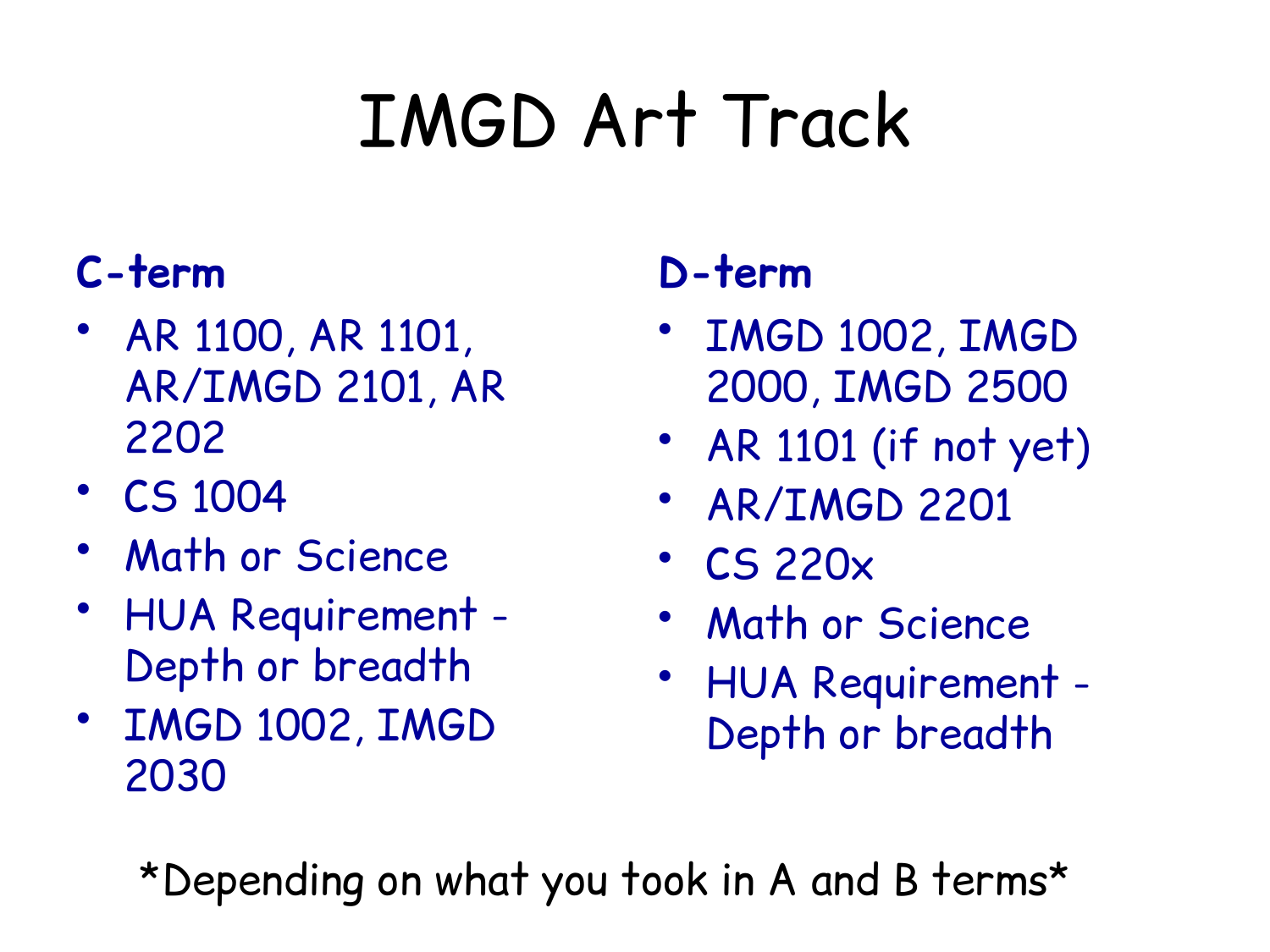

# IMGD Art Track
C-term
D-term
AR 1100, AR 1101, AR/IMGD 2101, AR 2202
CS 1004
Math or Science
HUA Requirement - Depth or breadth
IMGD 1002, IMGD 2030

IMGD 1002, IMGD 2000, IMGD 2500
AR 1101 (if not yet)
AR/IMGD 2201
CS 220x
Math or Science
HUA Requirement - Depth or breadth

*Depending on what you took in A and B terms*